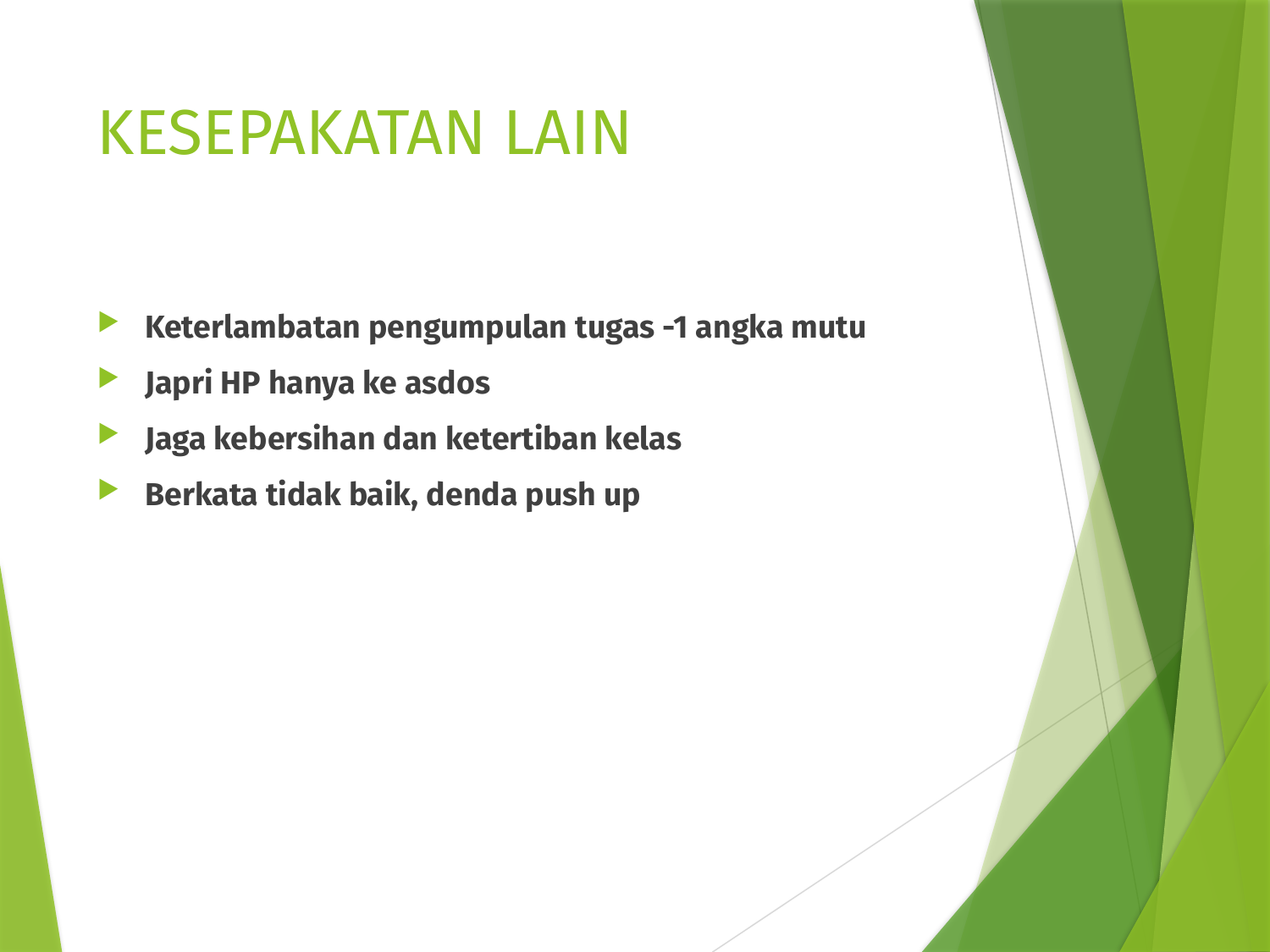

# KESEPAKATAN LAIN
Keterlambatan pengumpulan tugas -1 angka mutu
Japri HP hanya ke asdos
Jaga kebersihan dan ketertiban kelas
Berkata tidak baik, denda push up